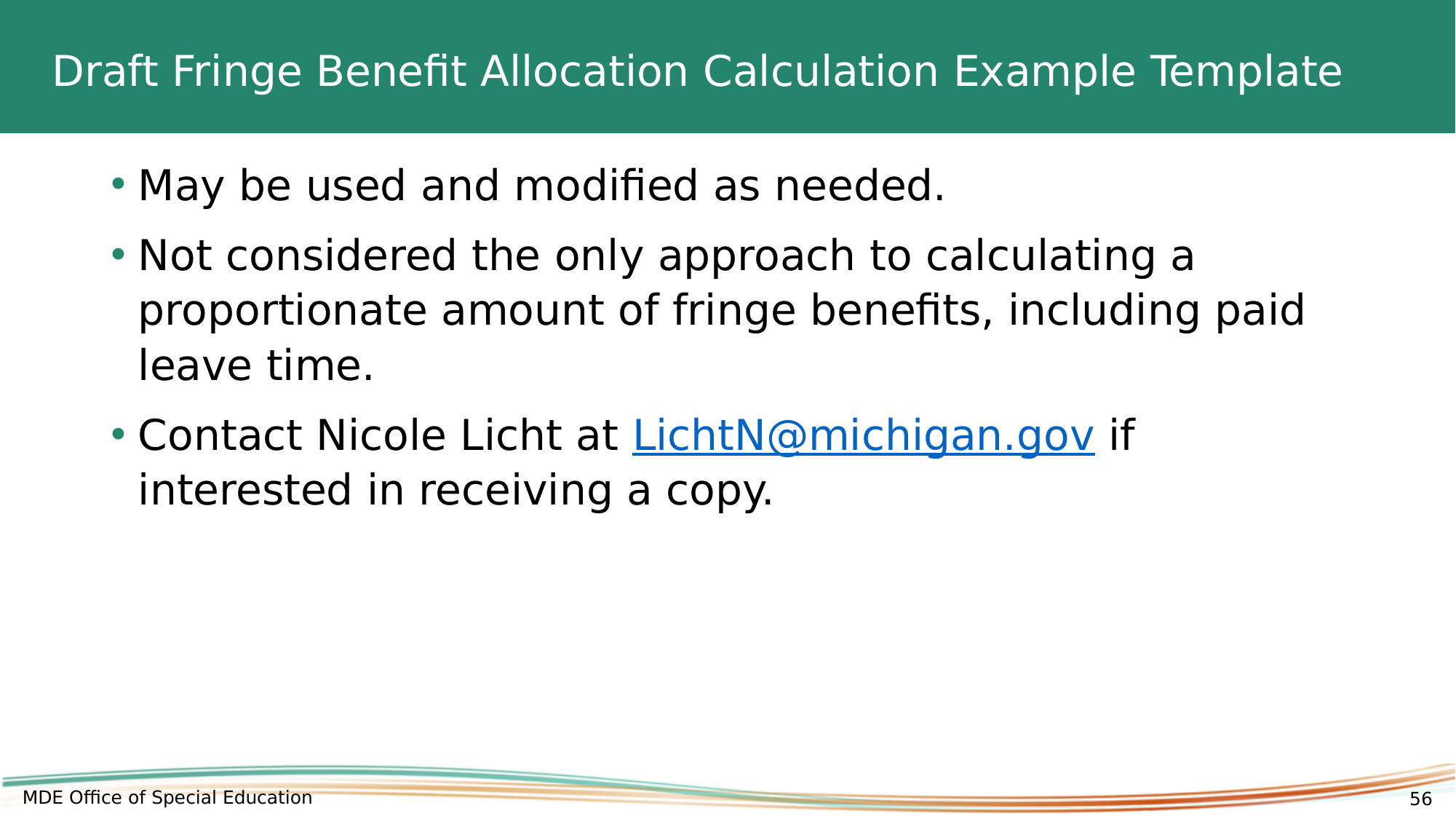

# Draft Fringe Benefit Allocation Calculation Example Template
May be used and modified as needed.
Not considered the only approach to calculating a proportionate amount of fringe benefits, including paid leave time.
Contact Nicole Licht at LichtN@michigan.gov if interested in receiving a copy.
MDE Office of Special Education
56